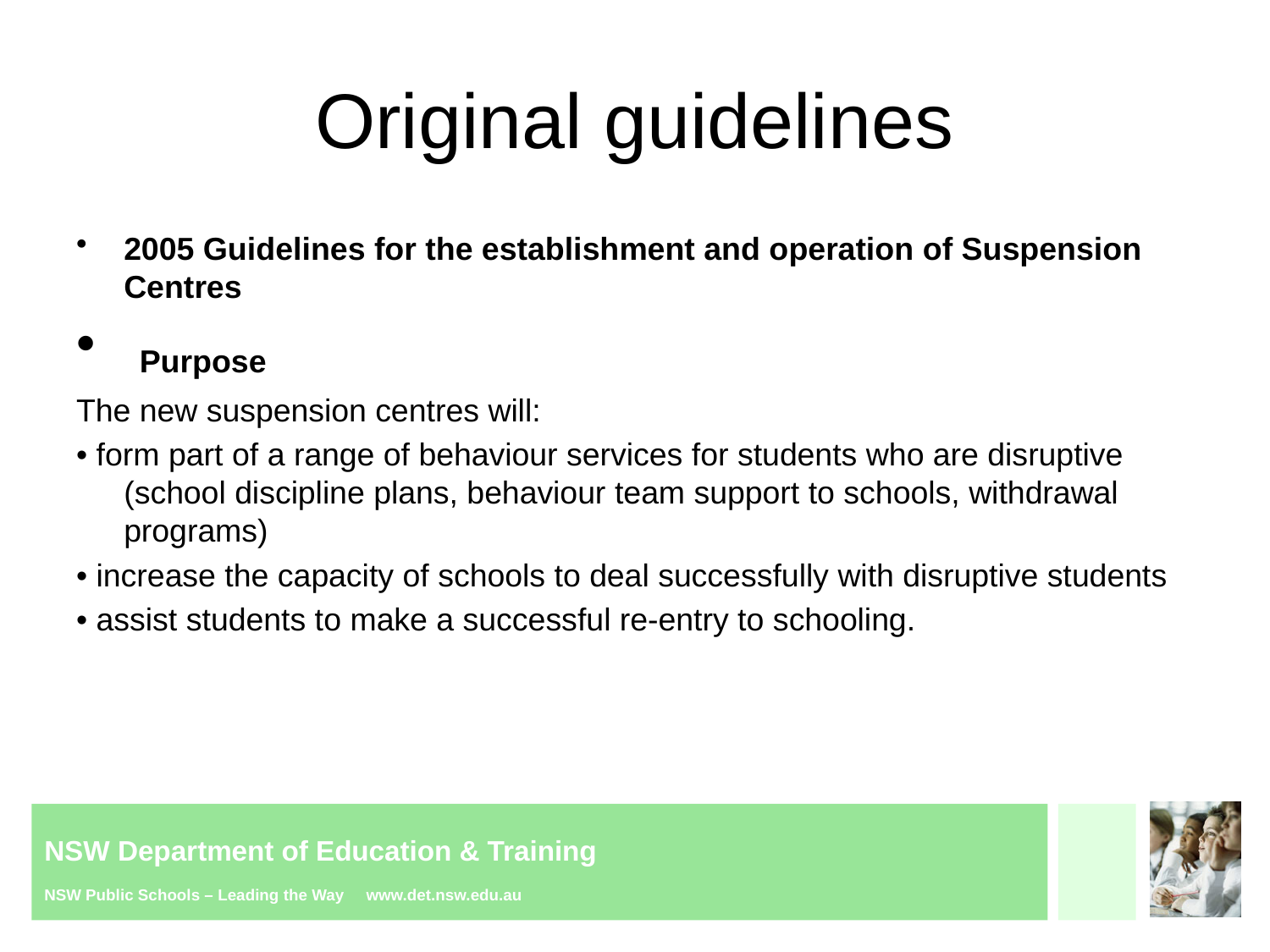

# Original guidelines
2005 Guidelines for the establishment and operation of Suspension Centres
 Purpose
The new suspension centres will:
• form part of a range of behaviour services for students who are disruptive (school discipline plans, behaviour team support to schools, withdrawal programs)
• increase the capacity of schools to deal successfully with disruptive students
• assist students to make a successful re-entry to schooling.